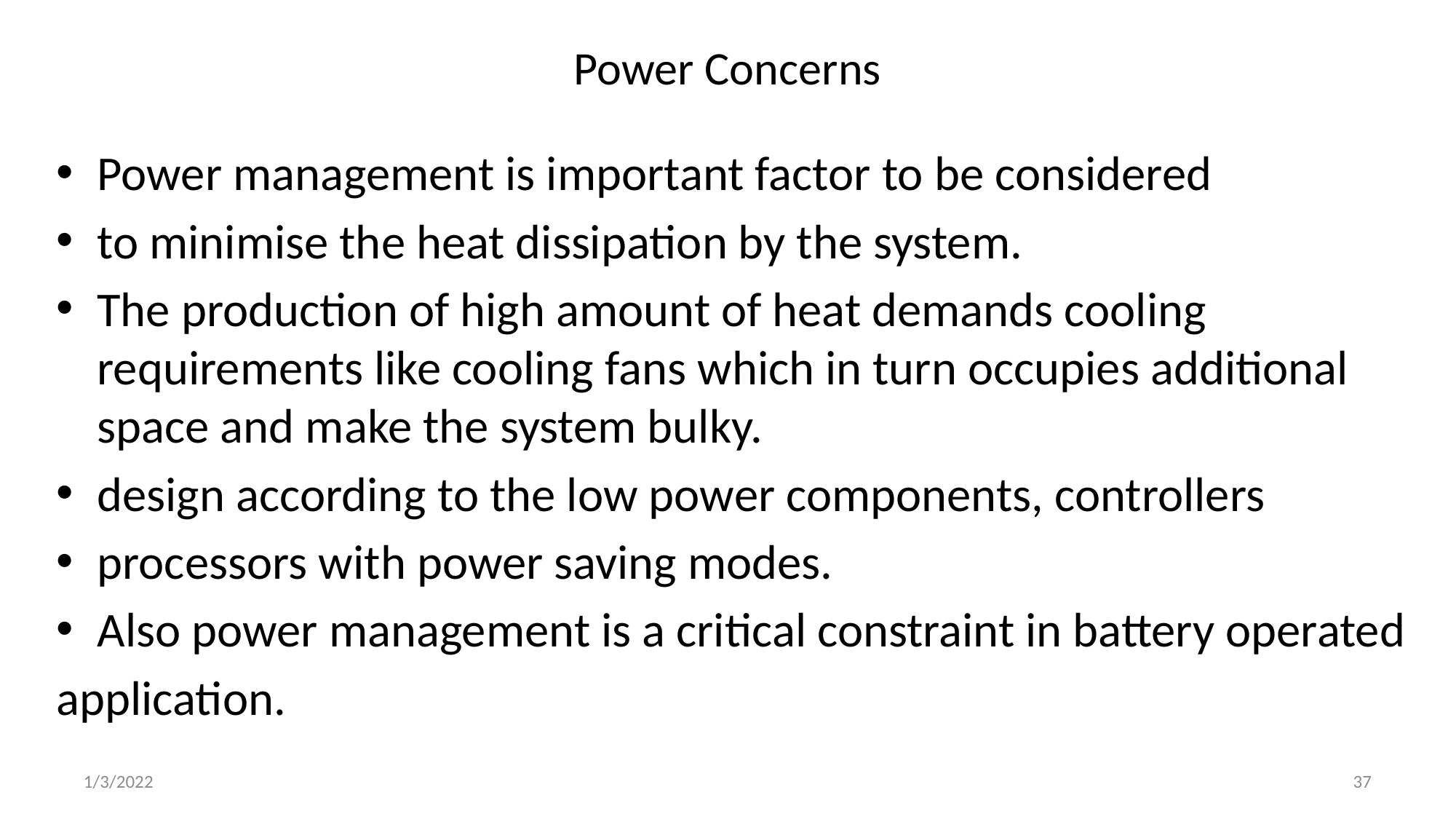

# Power Concerns
Power management is important factor to be considered
to minimise the heat dissipation by the system.
The production of high amount of heat demands cooling requirements like cooling fans which in turn occupies additional space and make the system bulky.
design according to the low power components, controllers
processors with power saving modes.
Also power management is a critical constraint in battery operated
application.
1/3/2022
37